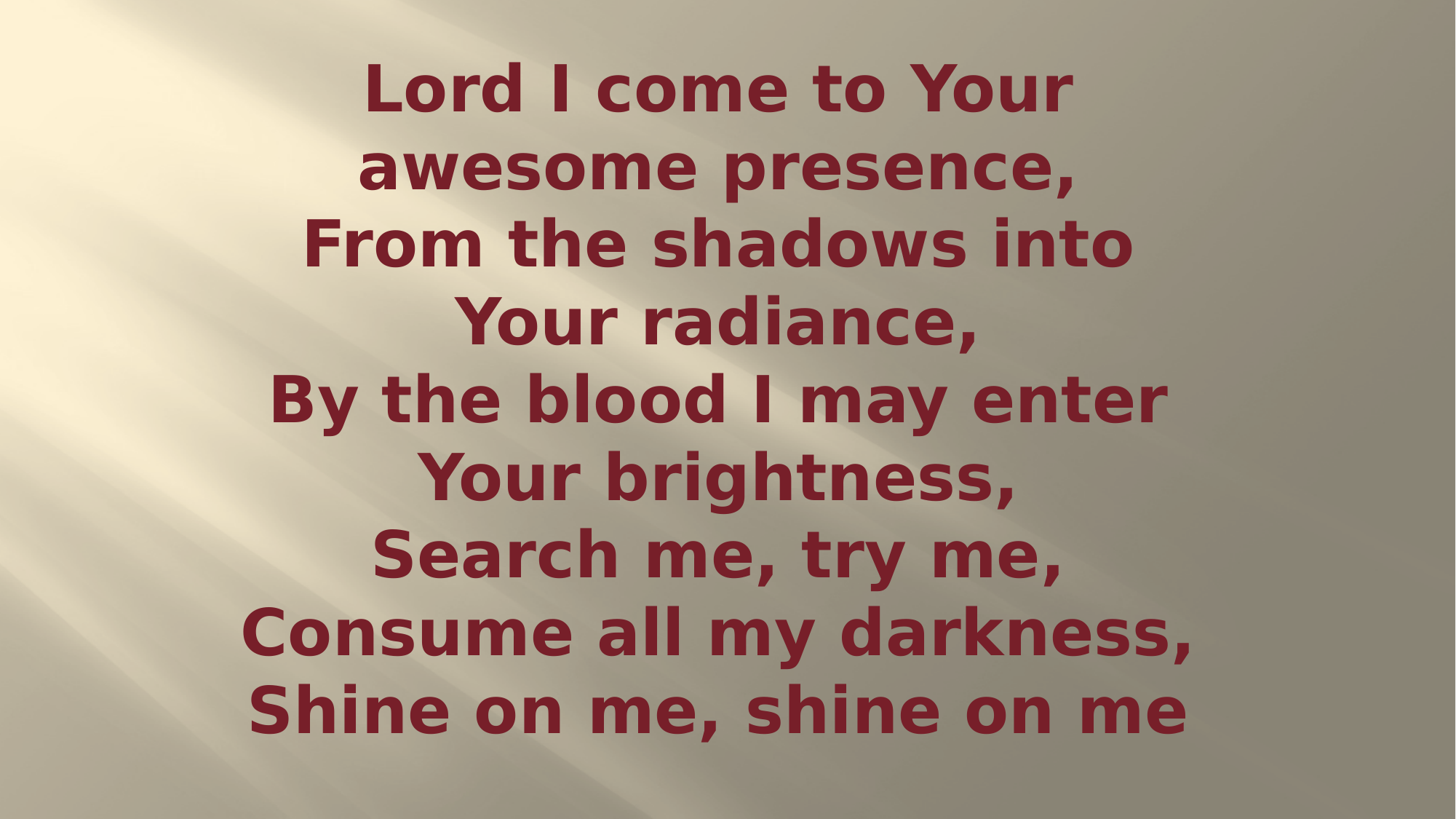

# Lord I come to Your awesome presence, From the shadows into Your radiance, By the blood I may enter Your brightness, Search me, try me, Consume all my darkness, Shine on me, shine on me